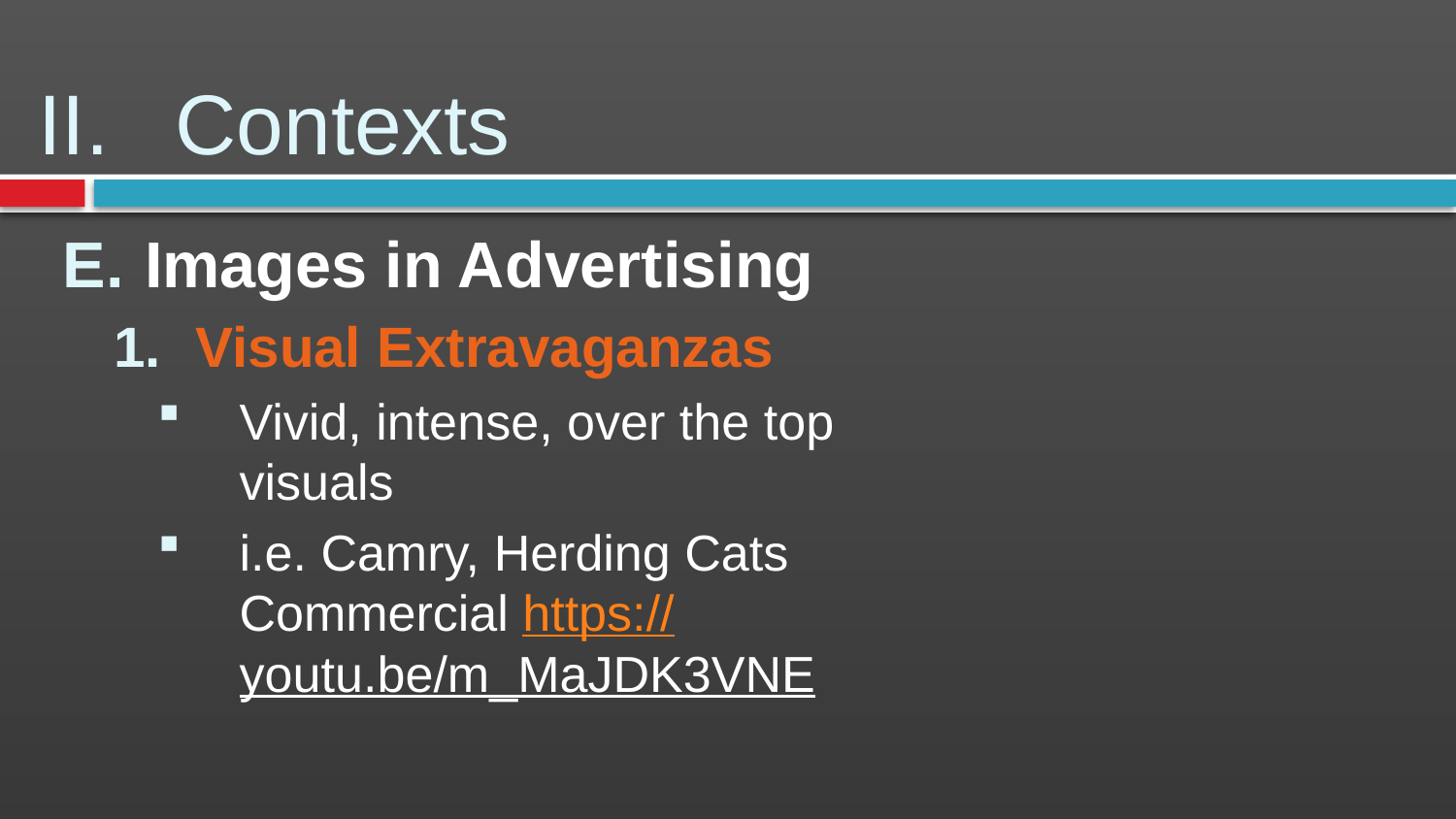

# Contexts
Images in Advertising
Visual Extravaganzas
Vivid, intense, over the top visuals
i.e. Camry, Herding Cats Commercial https://youtu.be/m_MaJDK3VNE